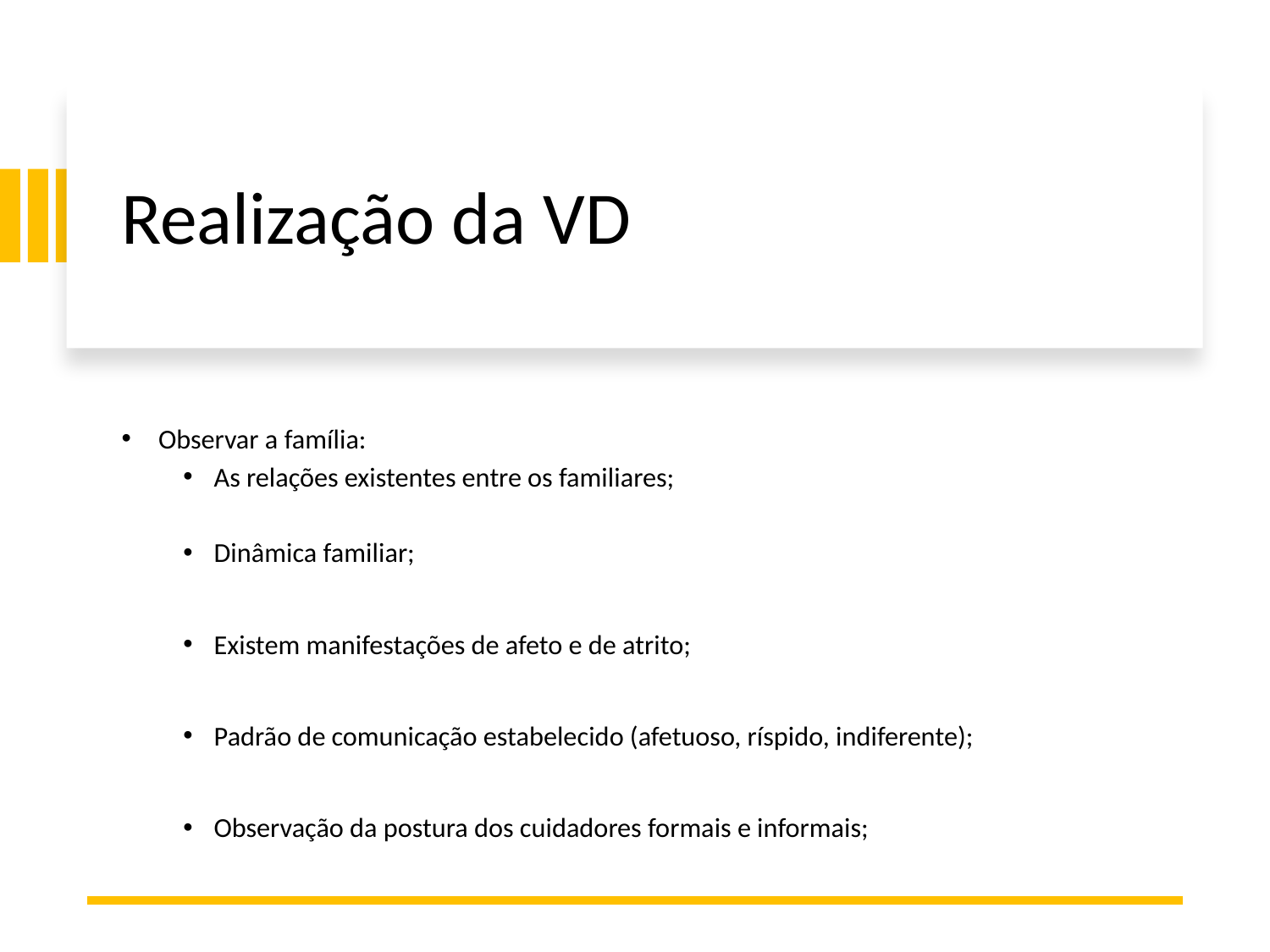

# Realização da VD

 Observar a família:
As relações existentes entre os familiares;

Dinâmica familiar;

Existem manifestações de afeto e de atrito;

Padrão de comunicação estabelecido (afetuoso, ríspido, indiferente);

Observação da postura dos cuidadores formais e informais;